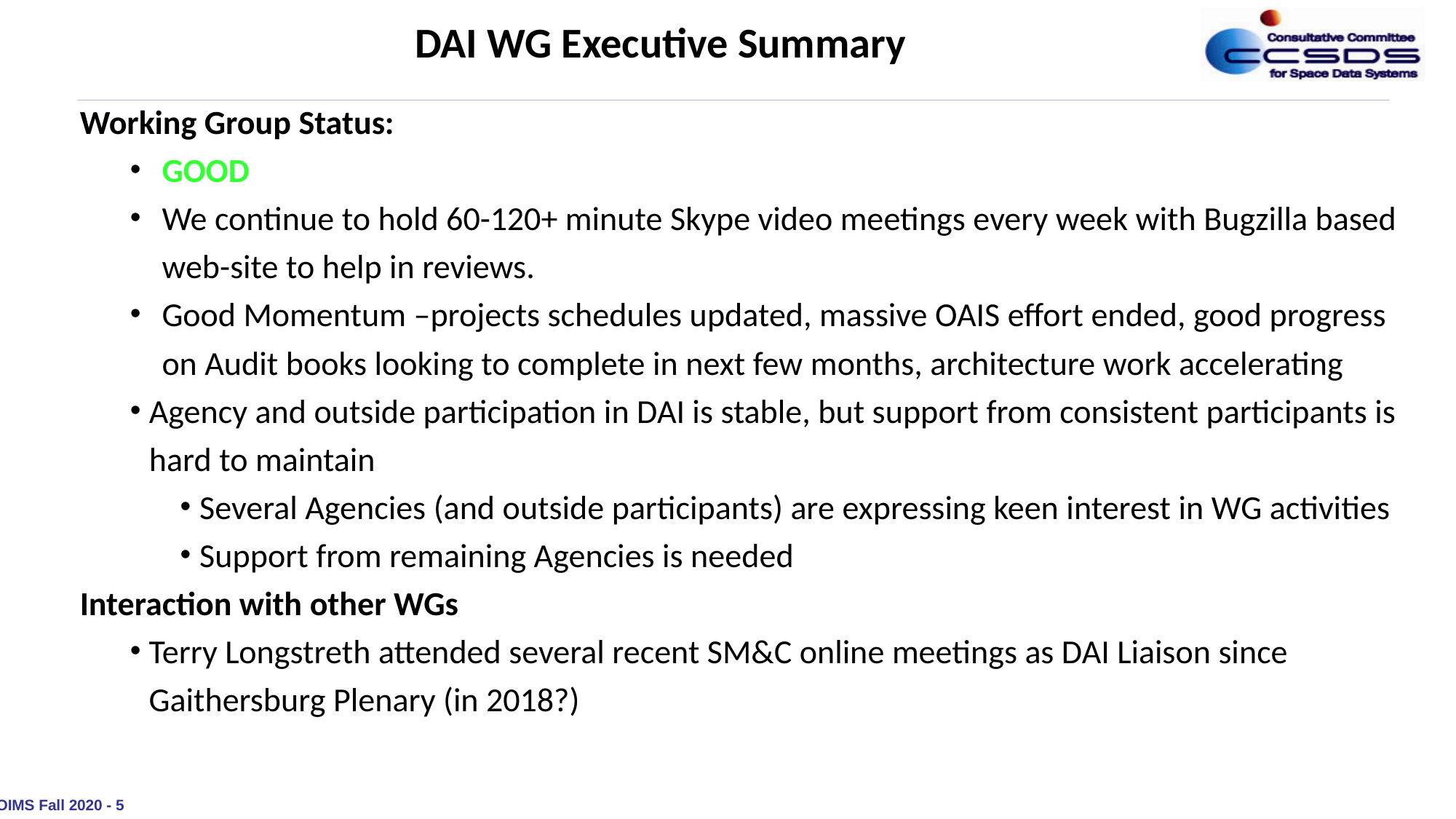

DAI WG Executive Summary

Working Group Status:
GOOD
We continue to hold 60-120+ minute Skype video meetings every week with Bugzilla based web-site to help in reviews.
Good Momentum –projects schedules updated, massive OAIS effort ended, good progress on Audit books looking to complete in next few months, architecture work accelerating
Agency and outside participation in DAI is stable, but support from consistent participants is hard to maintain
Several Agencies (and outside participants) are expressing keen interest in WG activities
Support from remaining Agencies is needed
Interaction with other WGs
Terry Longstreth attended several recent SM&C online meetings as DAI Liaison since Gaithersburg Plenary (in 2018?)